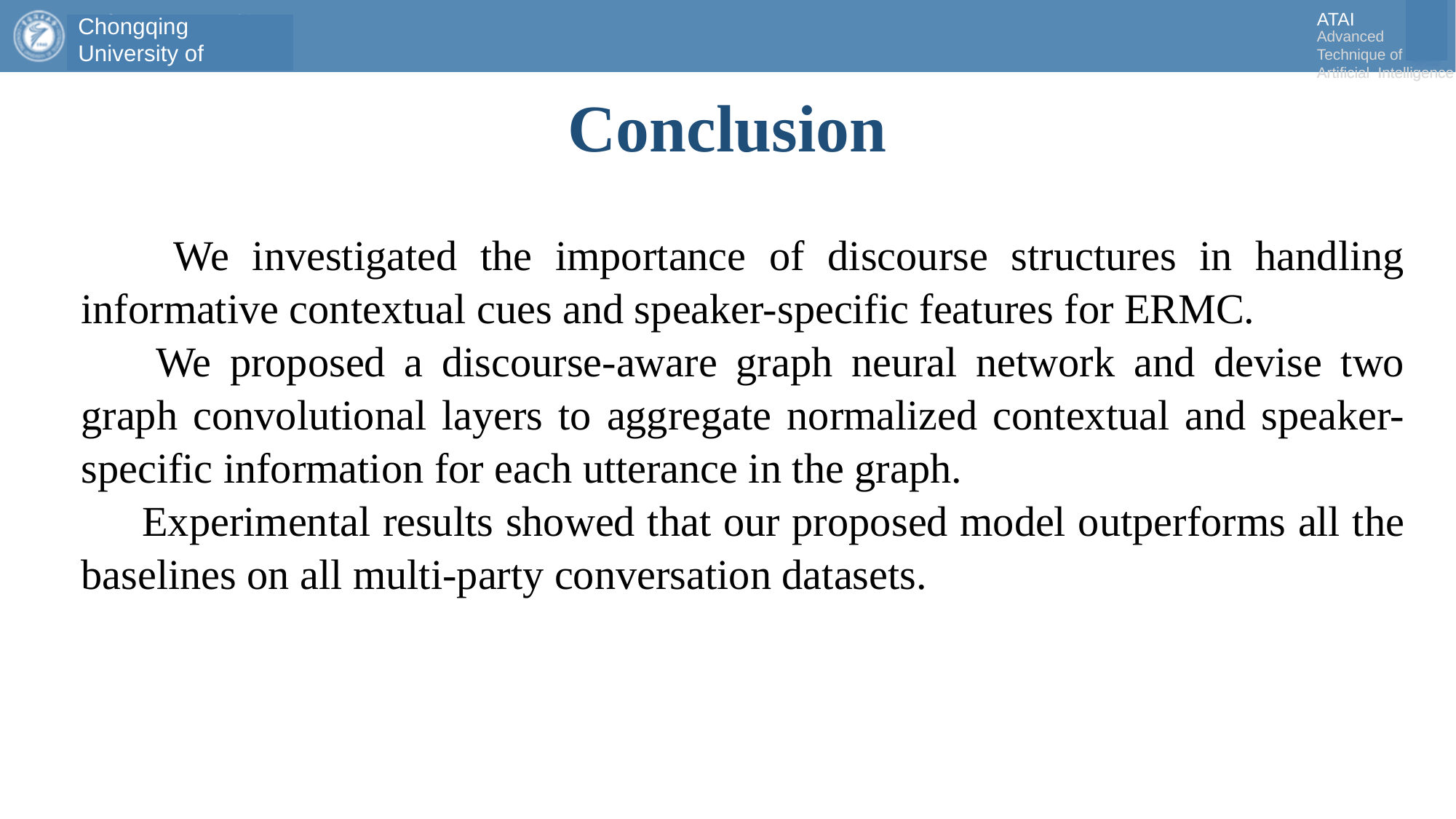

# Conclusion
    We investigated the importance of discourse structures in handling informative contextual cues and speaker-specific features for ERMC.
    We proposed a discourse-aware graph neural network and devise two graph convolutional layers to aggregate normalized contextual and speaker-specific information for each utterance in the graph.
     Experimental results showed that our proposed model outperforms all the baselines on all multi-party conversation datasets.